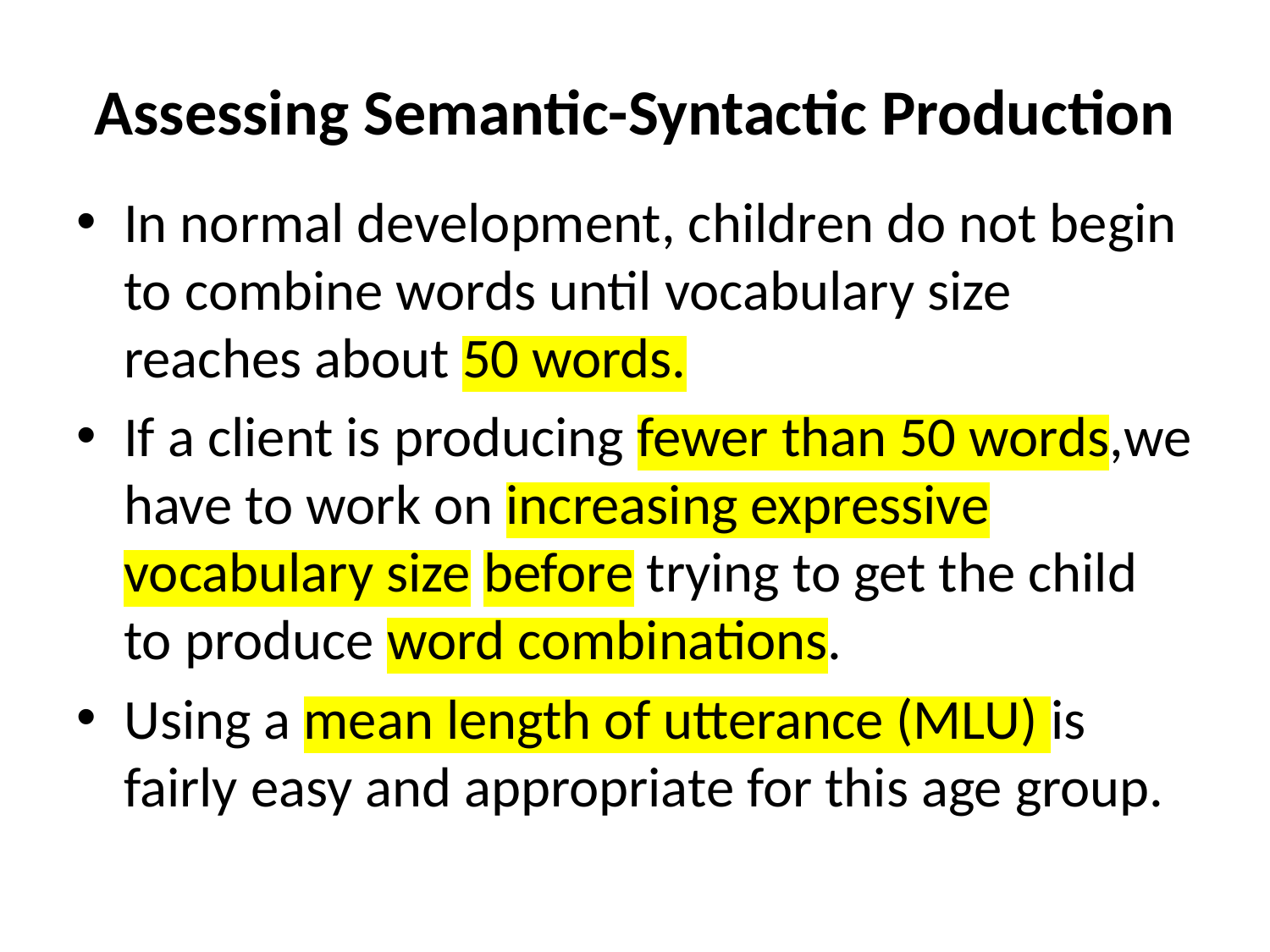

# Assessing Semantic-Syntactic Production
In normal development, children do not begin to combine words until vocabulary size reaches about 50 words.
If a client is producing fewer than 50 words,we have to work on increasing expressive vocabulary size before trying to get the child to produce word combinations.
Using a mean length of utterance (MLU) is fairly easy and appropriate for this age group.